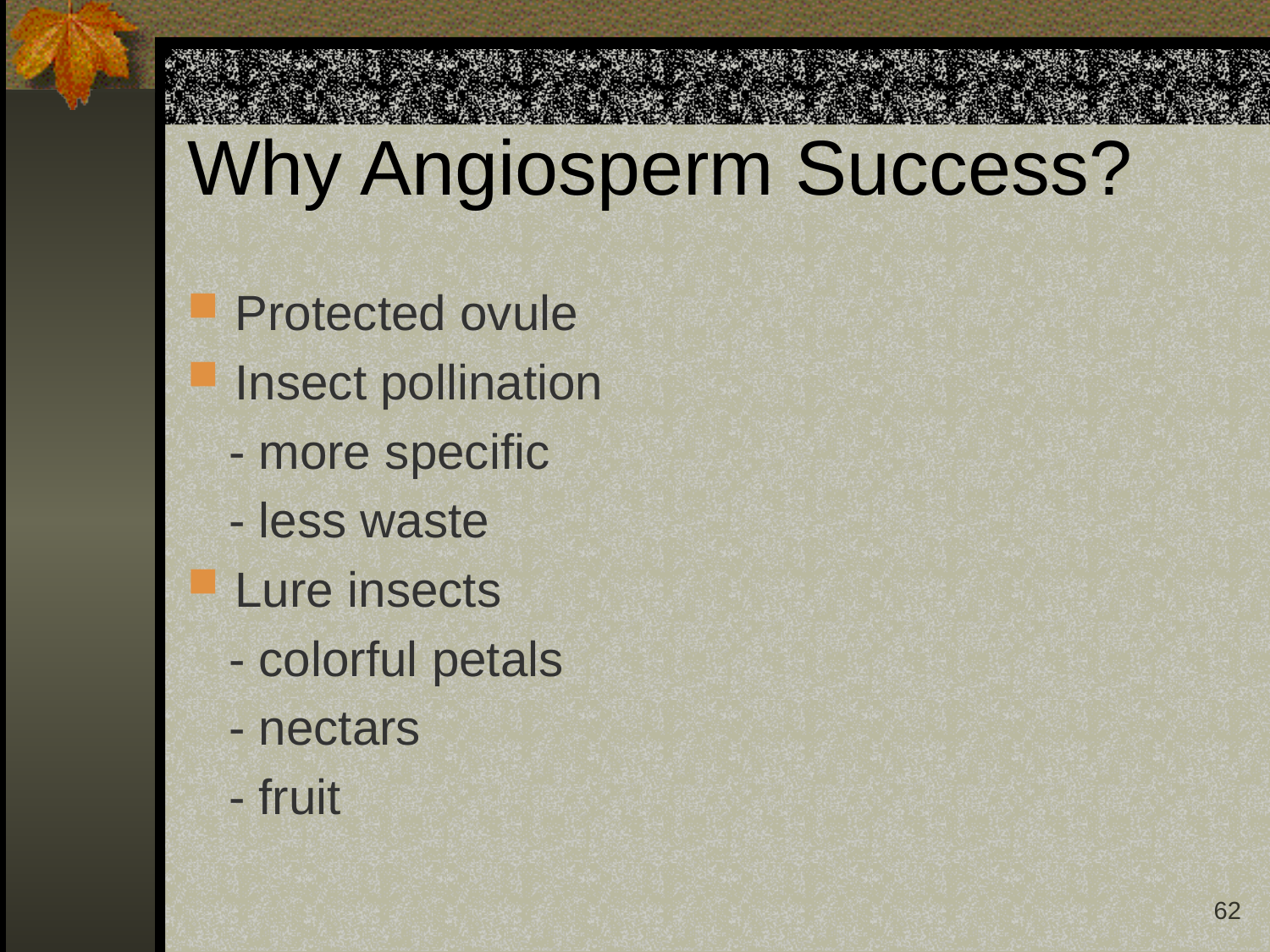

# Why Angiosperm Success?
Protected ovule
Insect pollination
   - more specific
   - less waste
Lure insects
   - colorful petals
   - nectars
   - fruit
62